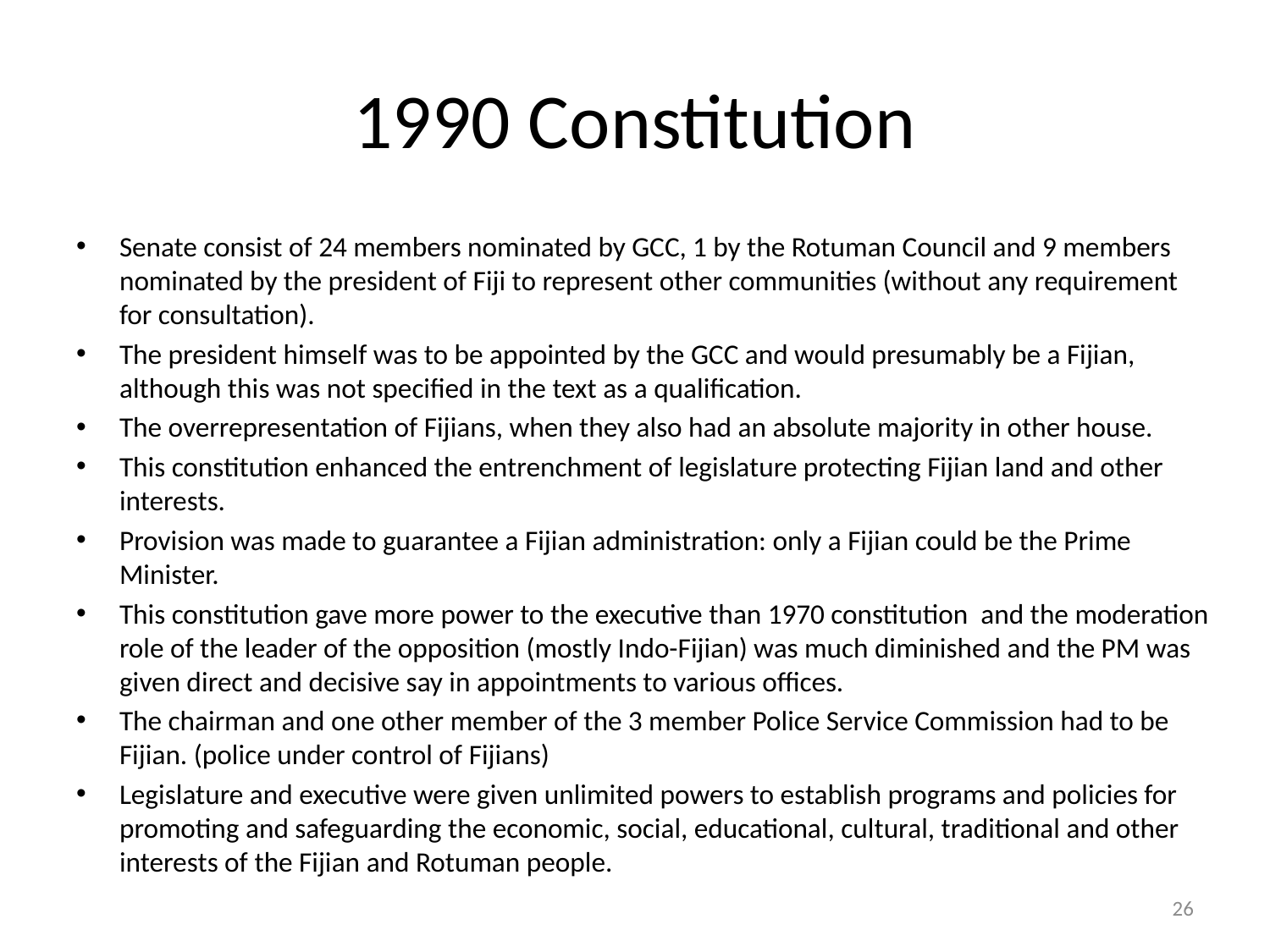

# 1990 Constitution
Senate consist of 24 members nominated by GCC, 1 by the Rotuman Council and 9 members nominated by the president of Fiji to represent other communities (without any requirement for consultation).
The president himself was to be appointed by the GCC and would presumably be a Fijian, although this was not specified in the text as a qualification.
The overrepresentation of Fijians, when they also had an absolute majority in other house.
This constitution enhanced the entrenchment of legislature protecting Fijian land and other interests.
Provision was made to guarantee a Fijian administration: only a Fijian could be the Prime Minister.
This constitution gave more power to the executive than 1970 constitution  and the moderation role of the leader of the opposition (mostly Indo-Fijian) was much diminished and the PM was given direct and decisive say in appointments to various offices.
The chairman and one other member of the 3 member Police Service Commission had to be Fijian. (police under control of Fijians)
Legislature and executive were given unlimited powers to establish programs and policies for promoting and safeguarding the economic, social, educational, cultural, traditional and other interests of the Fijian and Rotuman people.

26